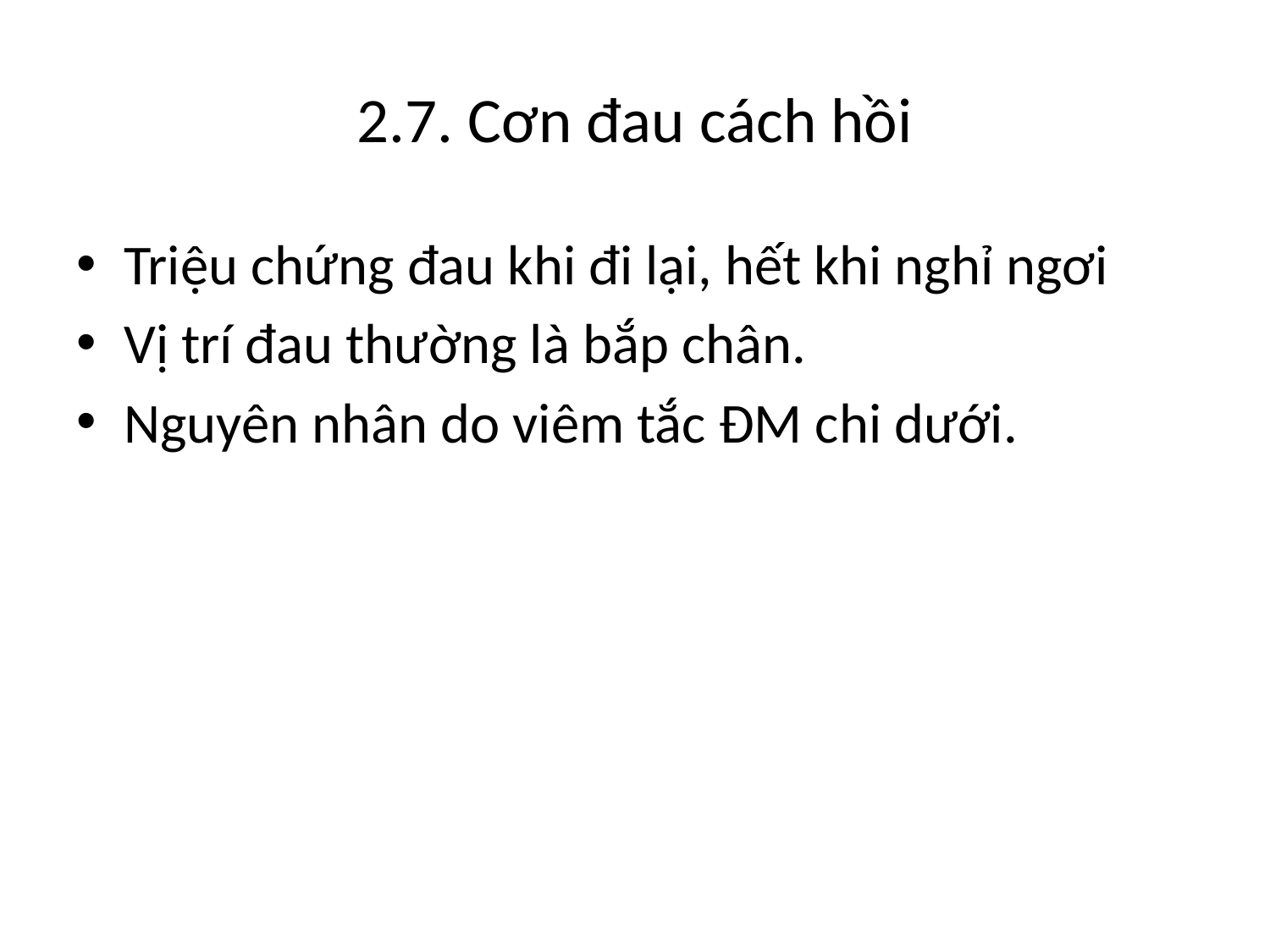

# 2.7. Cơn đau cách hồi
Triệu chứng đau khi đi lại, hết khi nghỉ ngơi
Vị trí đau thường là bắp chân.
Nguyên nhân do viêm tắc ĐM chi dưới.